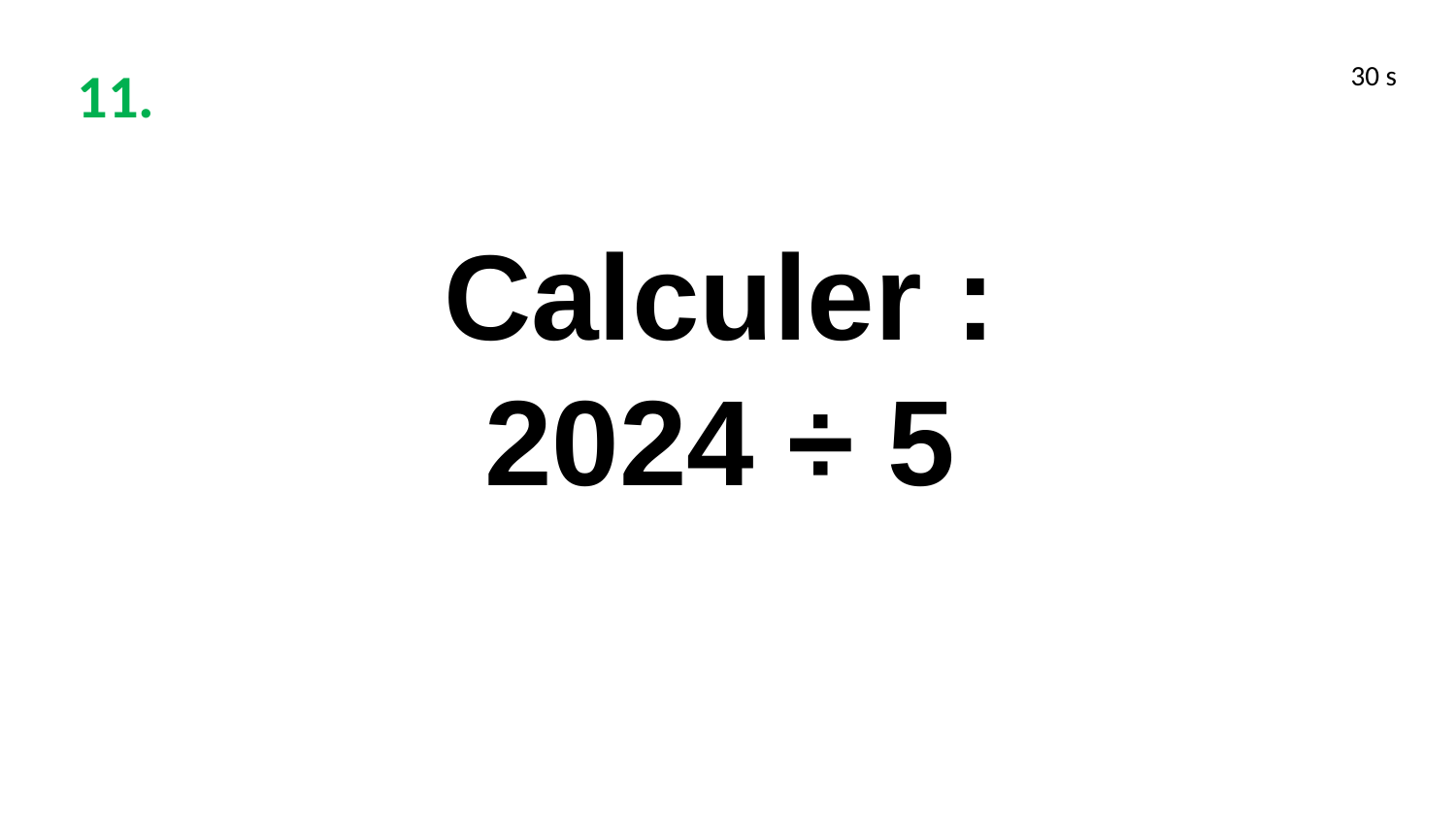

11.
30 s
Calculer :
2024 ÷ 5